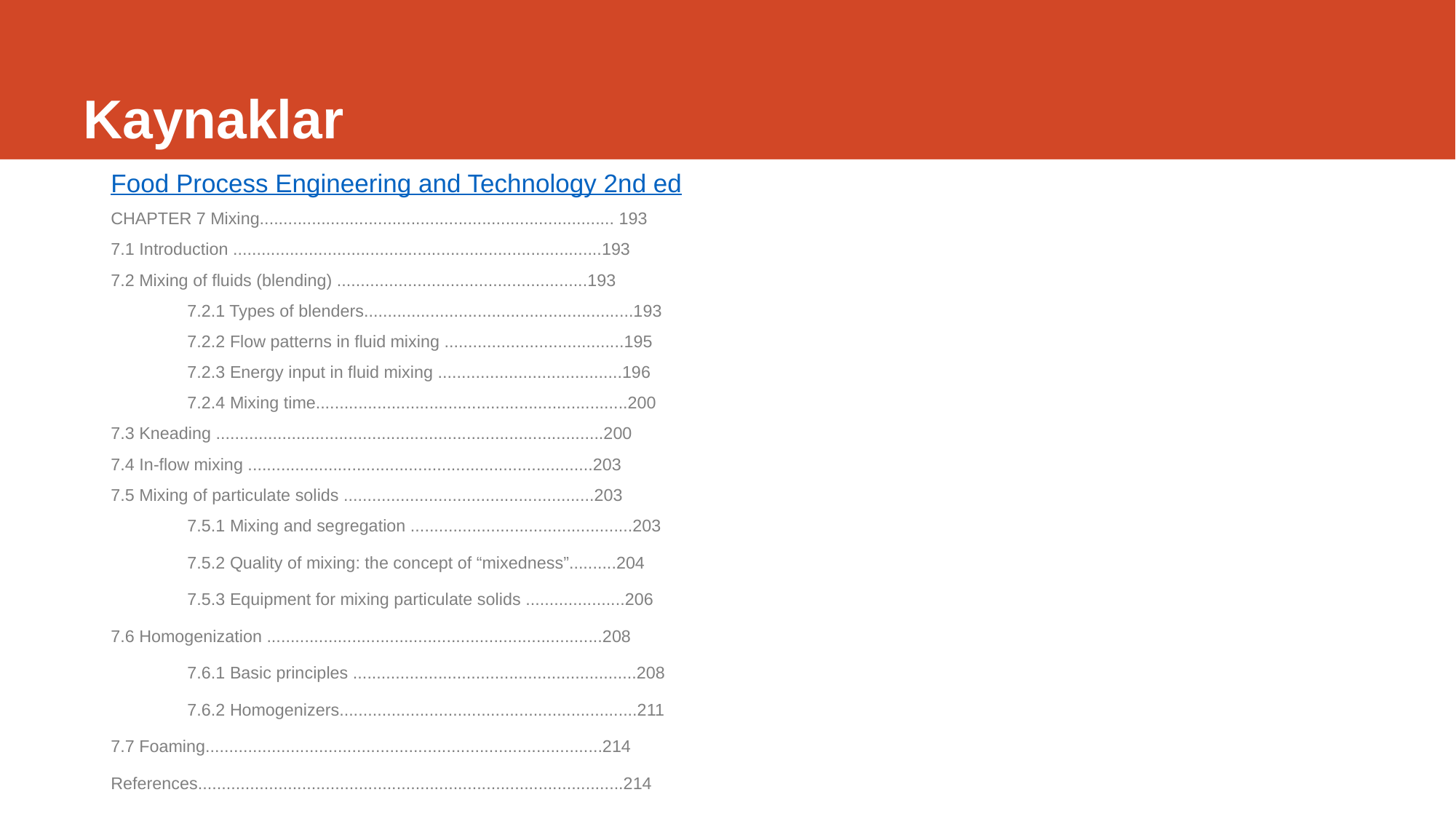

# Kaynaklar
Food Process Engineering and Technology 2nd ed
CHAPTER 7 Mixing........................................................................... 193
7.1 Introduction ..............................................................................193
7.2 Mixing of fluids (blending) .....................................................193
	7.2.1 Types of blenders.........................................................193
	7.2.2 Flow patterns in fluid mixing ......................................195
	7.2.3 Energy input in fluid mixing .......................................196
	7.2.4 Mixing time..................................................................200
7.3 Kneading ..................................................................................200
7.4 In-flow mixing .........................................................................203
7.5 Mixing of particulate solids .....................................................203
	7.5.1 Mixing and segregation ...............................................203
	7.5.2 Quality of mixing: the concept of “mixedness”..........204
	7.5.3 Equipment for mixing particulate solids .....................206
7.6 Homogenization .......................................................................208
	7.6.1 Basic principles ............................................................208
	7.6.2 Homogenizers...............................................................211
7.7 Foaming....................................................................................214
References..........................................................................................214